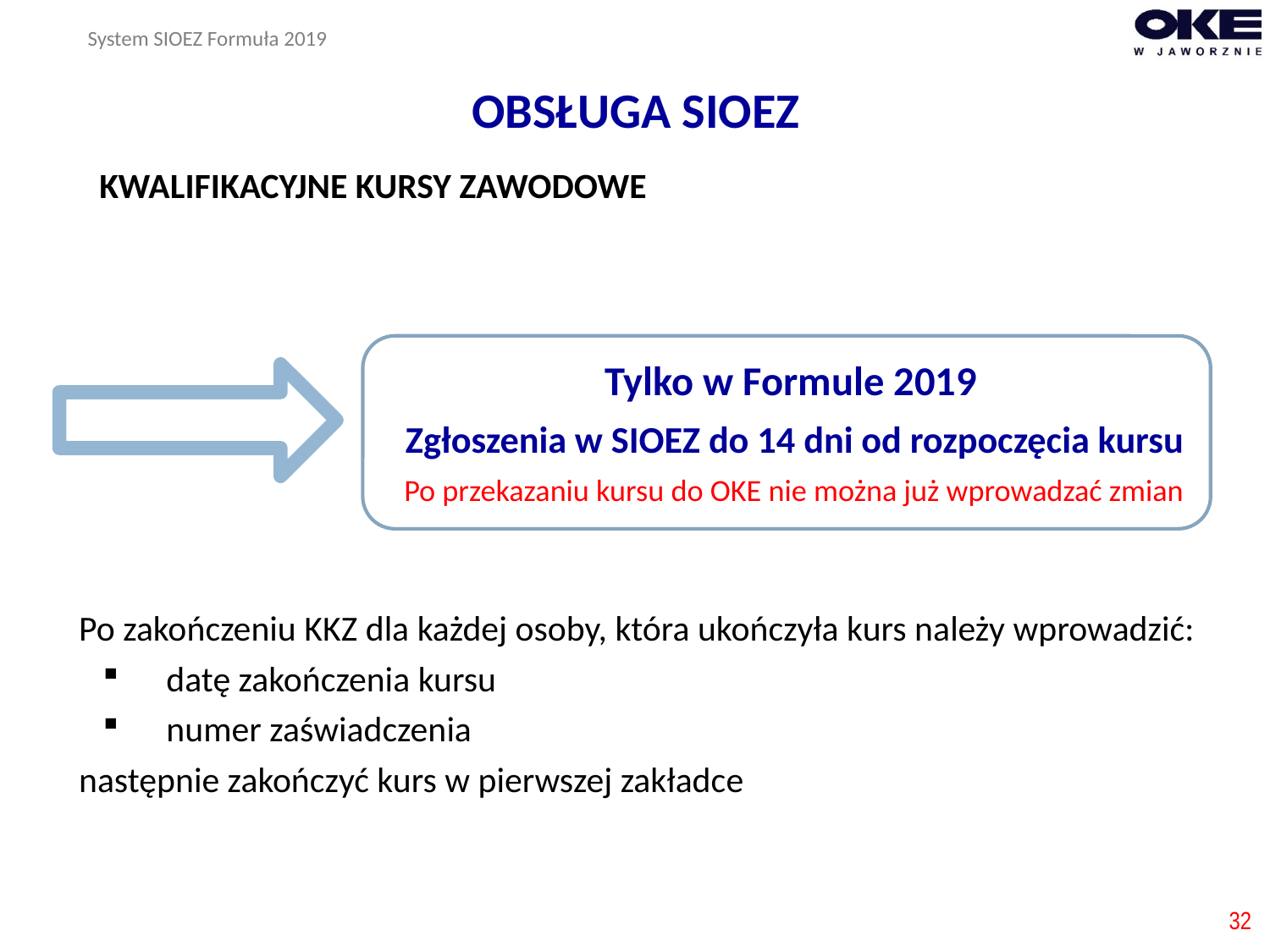

System SIOEZ Formuła 2019
OBSŁUGA SIOEZ
KWALIFIKACYJNE KURSY ZAWODOWE
Tylko w Formule 2019
Zgłoszenia w SIOEZ do 14 dni od rozpoczęcia kursu
Po przekazaniu kursu do OKE nie można już wprowadzać zmian

Po zakończeniu KKZ dla każdej osoby, która ukończyła kurs należy wprowadzić:
datę zakończenia kursu
numer zaświadczenia
następnie zakończyć kurs w pierwszej zakładce
32